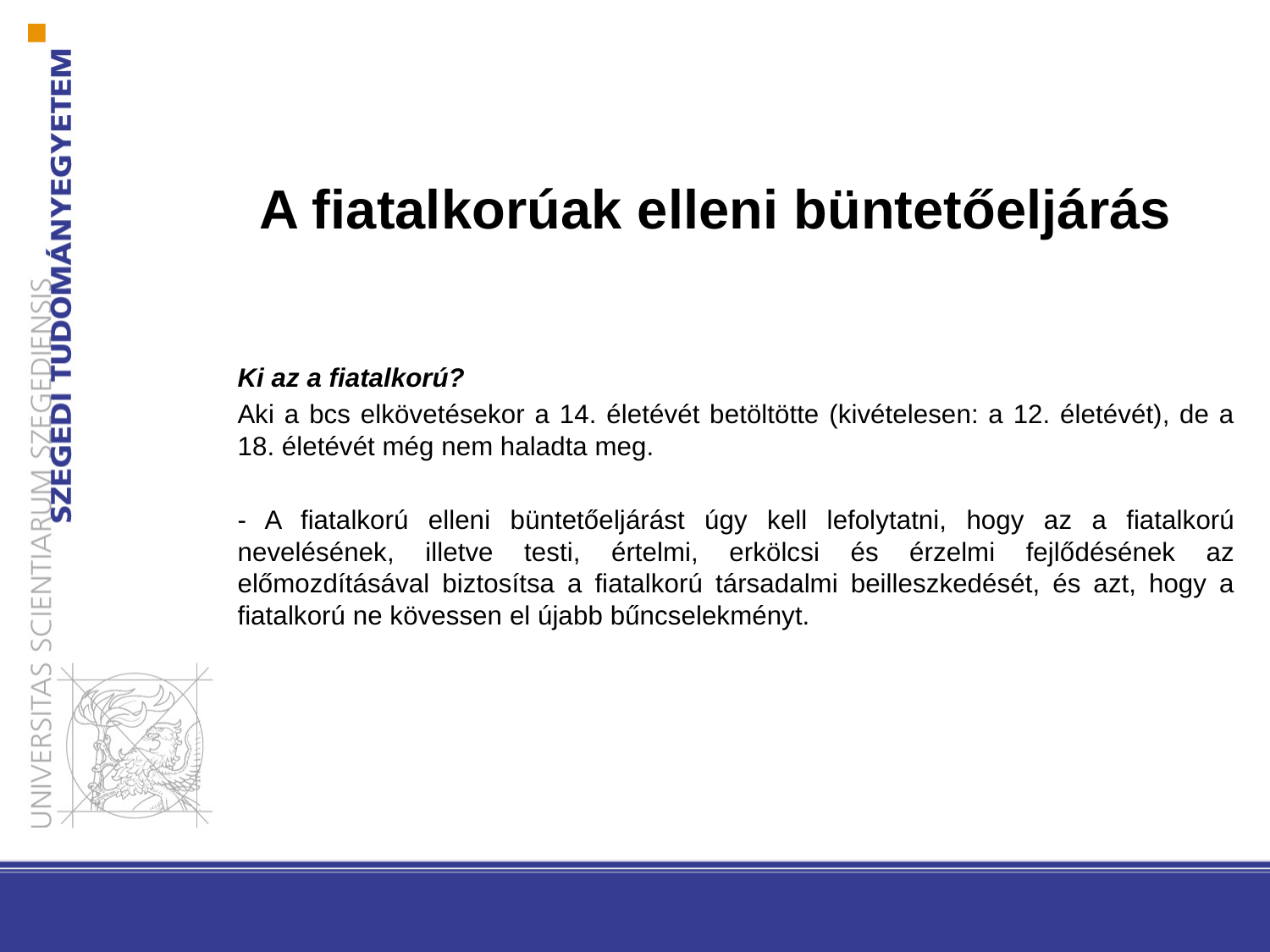

# A fiatalkorúak elleni büntetőeljárás
Ki az a fiatalkorú?
Aki a bcs elkövetésekor a 14. életévét betöltötte (kivételesen: a 12. életévét), de a 18. életévét még nem haladta meg.

- A fiatalkorú elleni büntetőeljárást úgy kell lefolytatni, hogy az a fiatalkorú nevelésének, illetve testi, értelmi, erkölcsi és érzelmi fejlődésének az előmozdításával biztosítsa a fiatalkorú társadalmi beilleszkedését, és azt, hogy a fiatalkorú ne kövessen el újabb bűncselekményt.